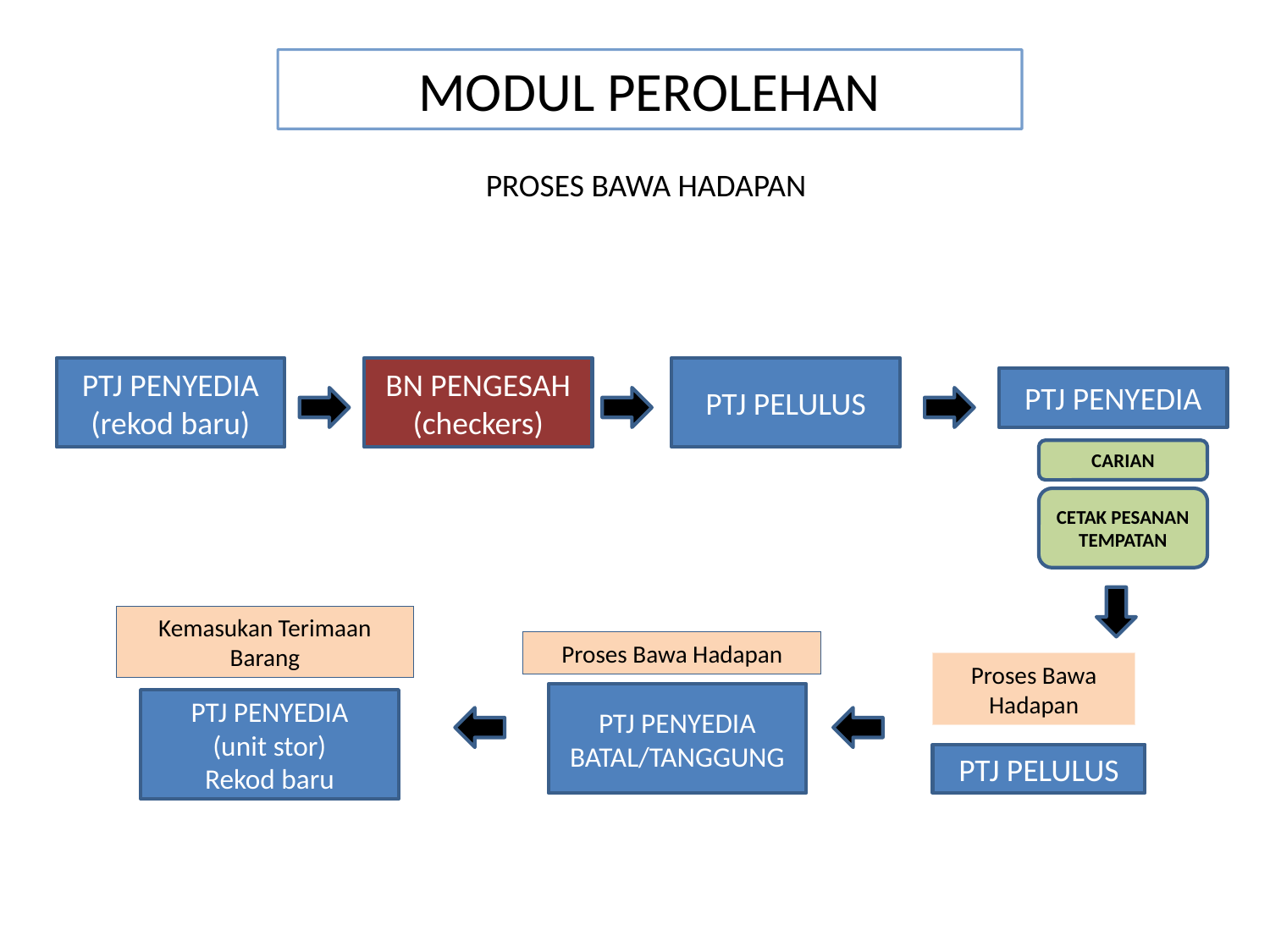

# MODUL PEROLEHAN
PROSES BAWA HADAPAN
PTJ PENYEDIA
(rekod baru)
BN PENGESAH
(checkers)
PTJ PELULUS
PTJ PENYEDIA

CARIAN
CETAK PESANAN TEMPATAN

Kemasukan Terimaan Barang
Proses Bawa Hadapan
Proses Bawa
Hadapan
PTJ PENYEDIA
BATAL/TANGGUNG
PTJ PENYEDIA
(unit stor)
Rekod baru

PTJ PELULUS